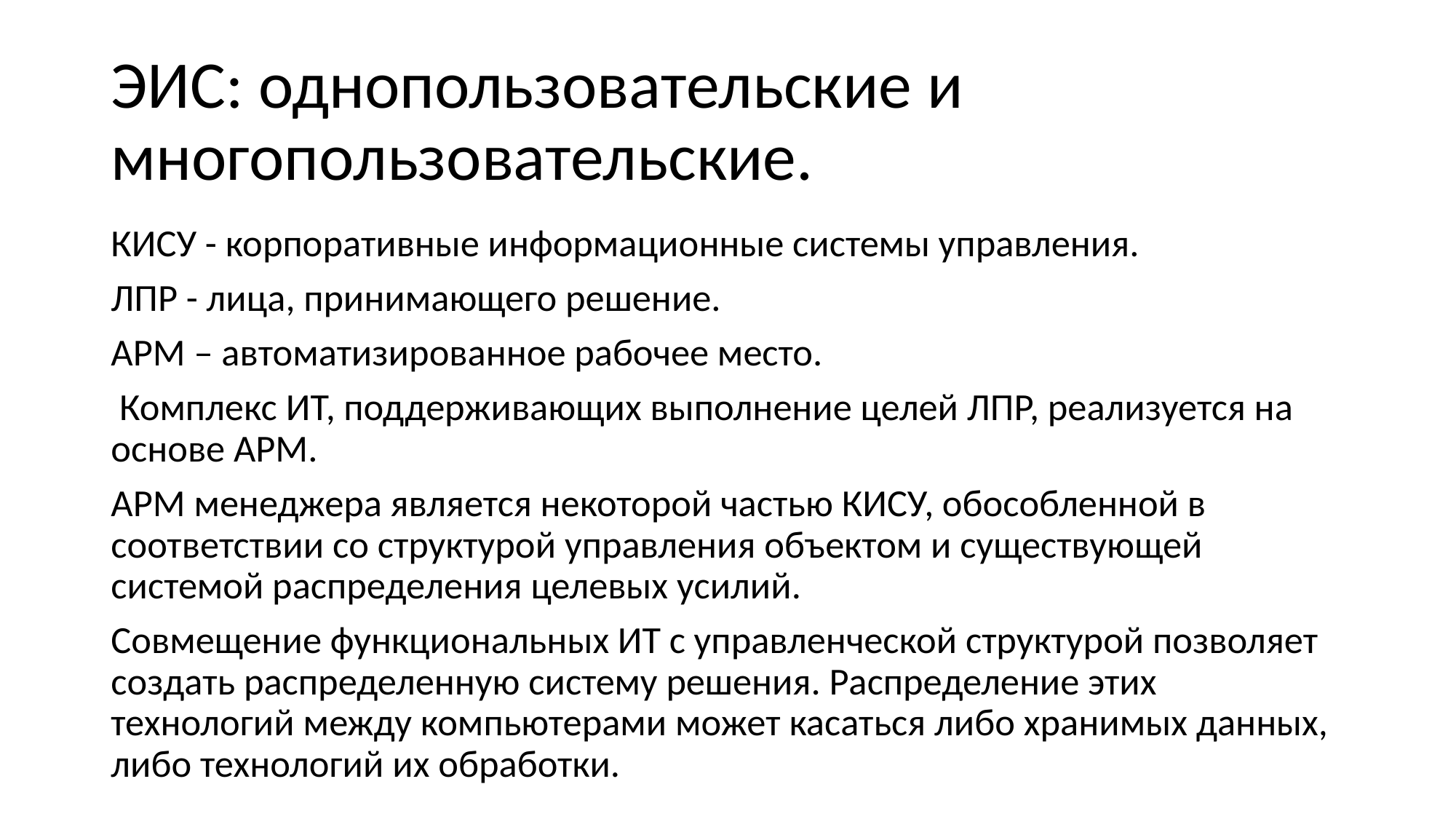

# ЭИС: однопользовательские и многопользовательские.
КИСУ - корпоративные информационные системы управления.
ЛПР - лица, принимающего решение.
АРМ – автоматизированное рабочее место.
 Комплекс ИТ, поддерживающих выполнение целей ЛПР, реализуется на основе АРМ.
АРМ менеджера является некоторой частью КИСУ, обособленной в соответствии со структурой управления объектом и существующей системой распределения целевых усилий.
Совмещение функциональных ИТ с управленческой структурой позволяет создать распределенную систему решения. Распределение этих технологий между компьютерами может касаться либо хранимых данных, либо технологий их обработки.